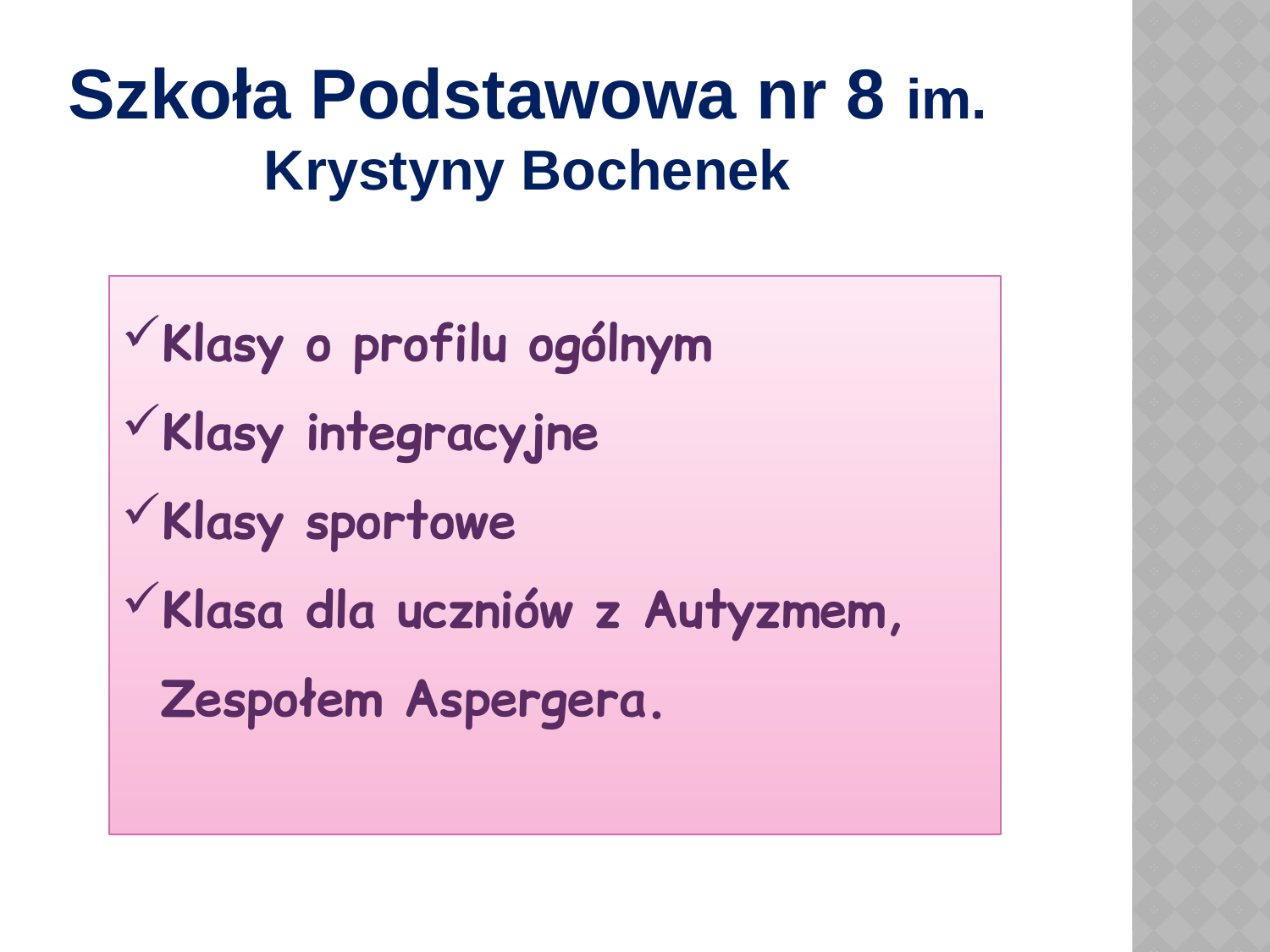

Szkoła Podstawowa nr 8 im. Krystyny Bochenek
Klasy o profilu ogólnym
Klasy integracyjne
Klasy sportowe
Klasa dla uczniów z Autyzmem, Zespołem Aspergera.